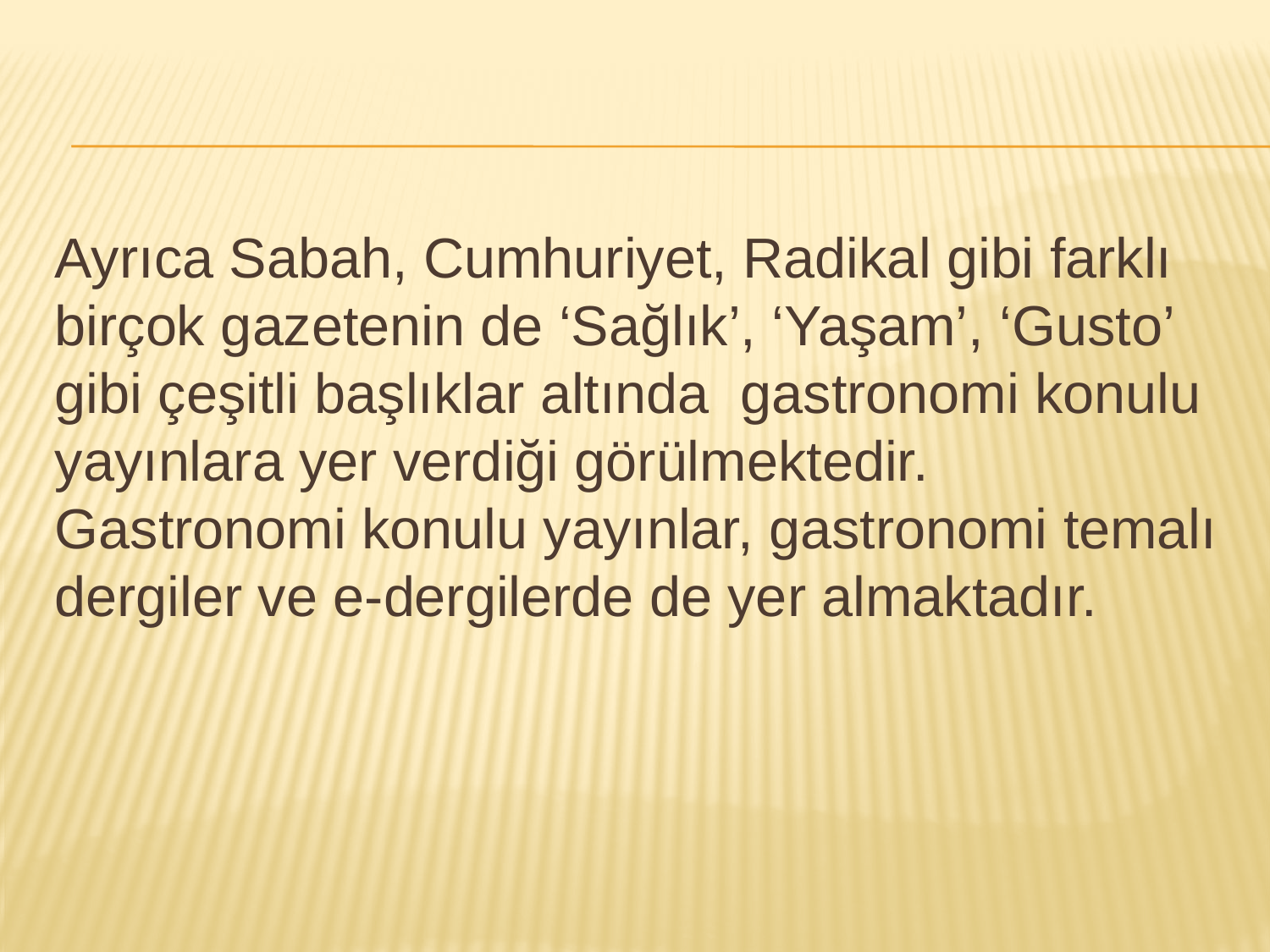

Ayrıca Sabah, Cumhuriyet, Radikal gibi farklı birçok gazetenin de ‘Sağlık’, ‘Yaşam’, ‘Gusto’ gibi çeşitli başlıklar altında  gastronomi konulu yayınlara yer verdiği görülmektedir. Gastronomi konulu yayınlar, gastronomi temalı dergiler ve e-dergilerde de yer almaktadır.